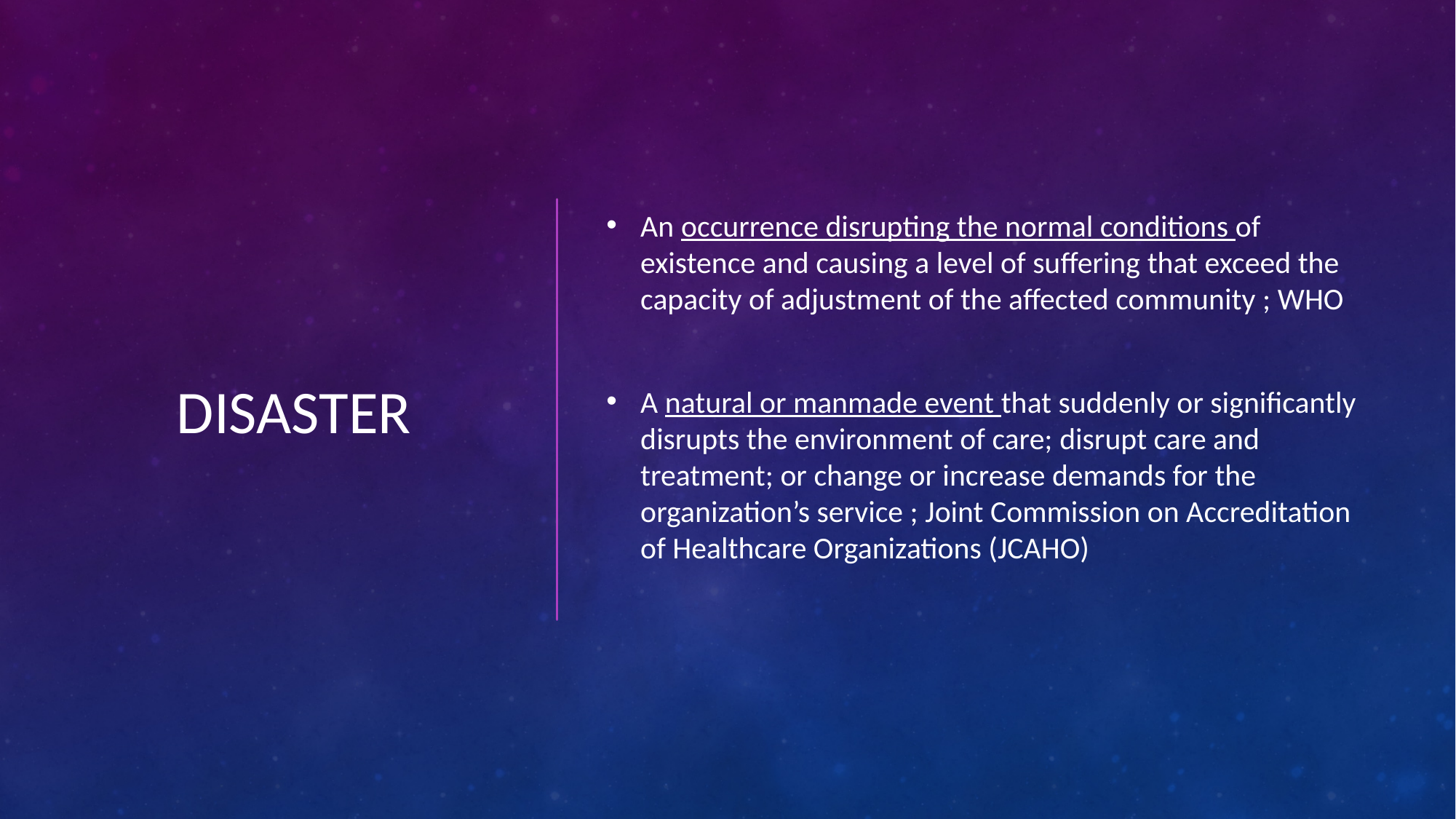

# Disaster
An occurrence disrupting the normal conditions of existence and causing a level of suffering that exceed the capacity of adjustment of the affected community ; WHO

A natural or manmade event that suddenly or significantly disrupts the environment of care; disrupt care and treatment; or change or increase demands for the organization’s service ; Joint Commission on Accreditation of Healthcare Organizations (JCAHO)